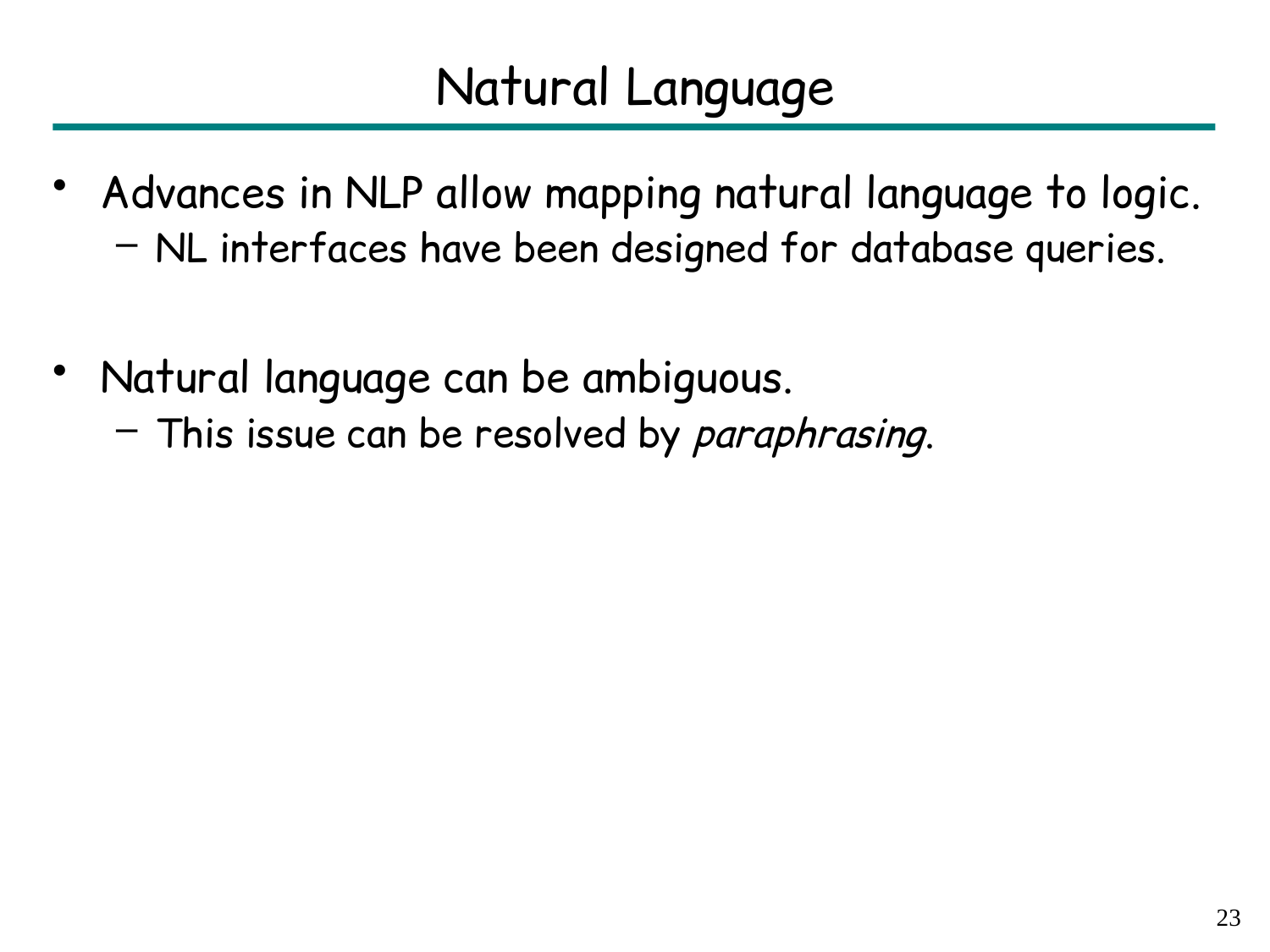

# Natural Language
Advances in NLP allow mapping natural language to logic.
NL interfaces have been designed for database queries.

Natural language can be ambiguous.
This issue can be resolved by paraphrasing.
23